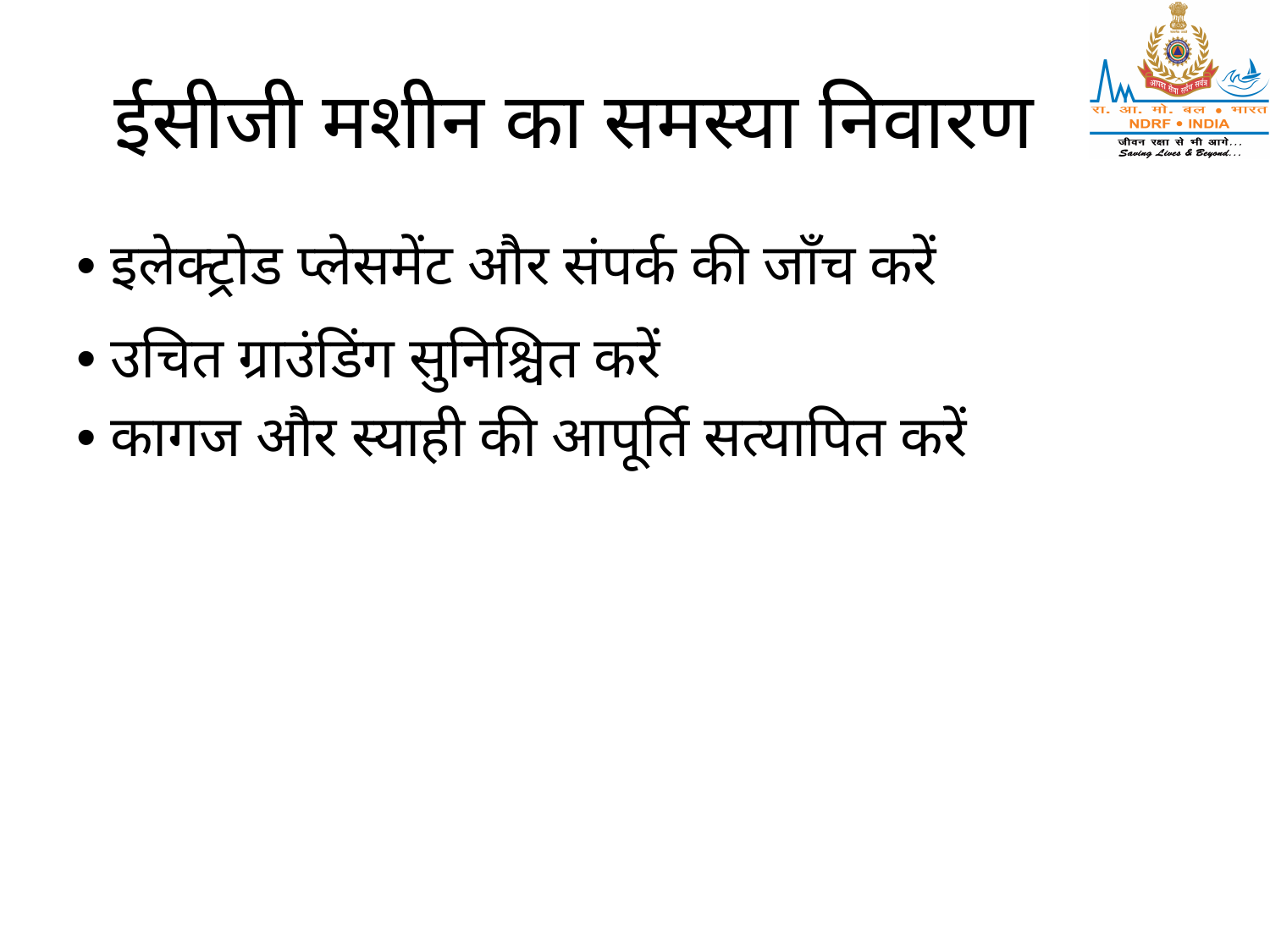

# ईसीजी मशीन का समस्या निवारण
• इलेक्ट्रोड प्लेसमेंट और संपर्क की जाँच करें
• उचित ग्राउंडिंग सुनिश्चित करें
• कागज और स्याही की आपूर्ति सत्यापित करें